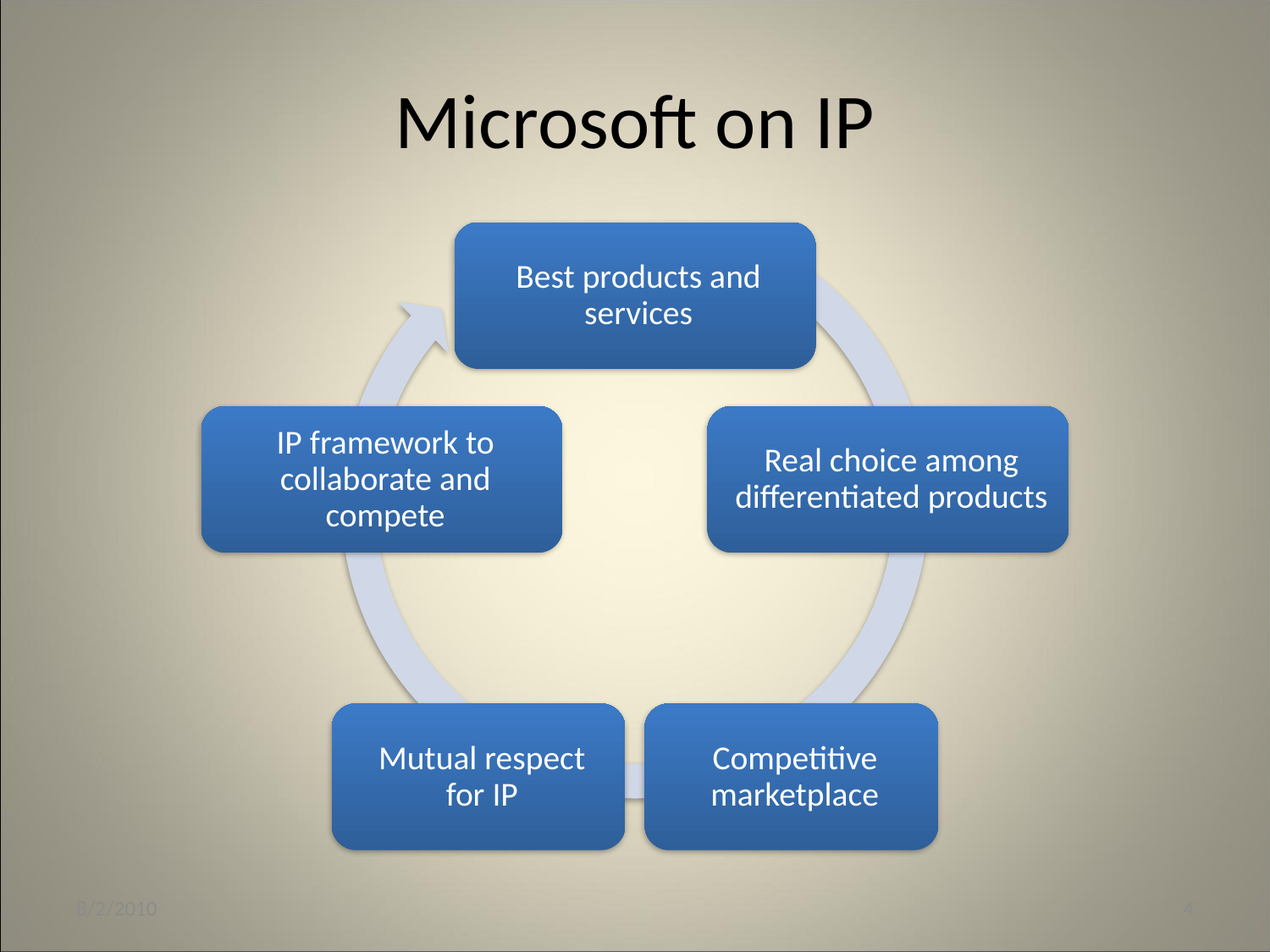

Microsoft on IP

Best products and services
Real choice among differentiated products
Competitive marketplace
Mutual respect for IP
IP framework to collaborate and compete
8/2/2010
4